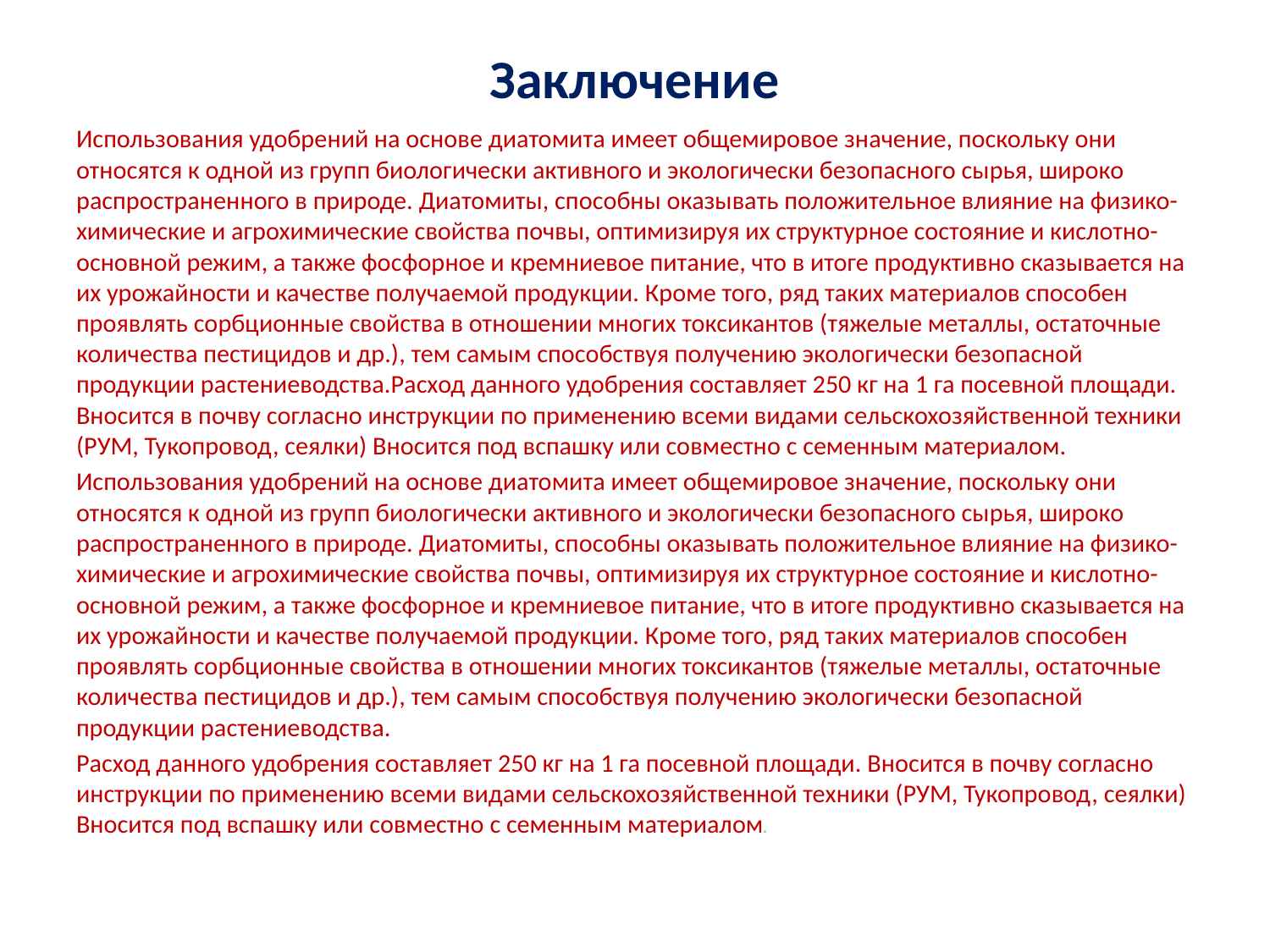

# Заключение
Использования удобрений на основе диатомита имеет общемировое значение, поскольку они относятся к одной из групп биологически активного и экологически безопасного сырья, широко распространенного в природе. Диатомиты, способны оказывать положительное влияние на физико-химические и агрохимические свойства почвы, оптимизируя их структурное состояние и кислотно-основной режим, а также фосфорное и кремниевое питание, что в итоге продуктивно сказывается на их урожайности и качестве получаемой продукции. Кроме того, ряд таких материалов способен проявлять сорбционные свойства в отношении многих токсикантов (тяжелые металлы, остаточные количества пестицидов и др.), тем самым способствуя получению экологически безопасной продукции растениеводства.Расход данного удобрения составляет 250 кг на 1 га посевной площади. Вносится в почву согласно инструкции по применению всеми видами сельскохозяйственной техники (РУМ, Тукопровод, сеялки) Вносится под вспашку или совместно с семенным материалом.
Использования удобрений на основе диатомита имеет общемировое значение, поскольку они относятся к одной из групп биологически активного и экологически безопасного сырья, широко распространенного в природе. Диатомиты, способны оказывать положительное влияние на физико-химические и агрохимические свойства почвы, оптимизируя их структурное состояние и кислотно-основной режим, а также фосфорное и кремниевое питание, что в итоге продуктивно сказывается на их урожайности и качестве получаемой продукции. Кроме того, ряд таких материалов способен проявлять сорбционные свойства в отношении многих токсикантов (тяжелые металлы, остаточные количества пестицидов и др.), тем самым способствуя получению экологически безопасной продукции растениеводства.
Расход данного удобрения составляет 250 кг на 1 га посевной площади. Вносится в почву согласно инструкции по применению всеми видами сельскохозяйственной техники (РУМ, Тукопровод, сеялки) Вносится под вспашку или совместно с семенным материалом.